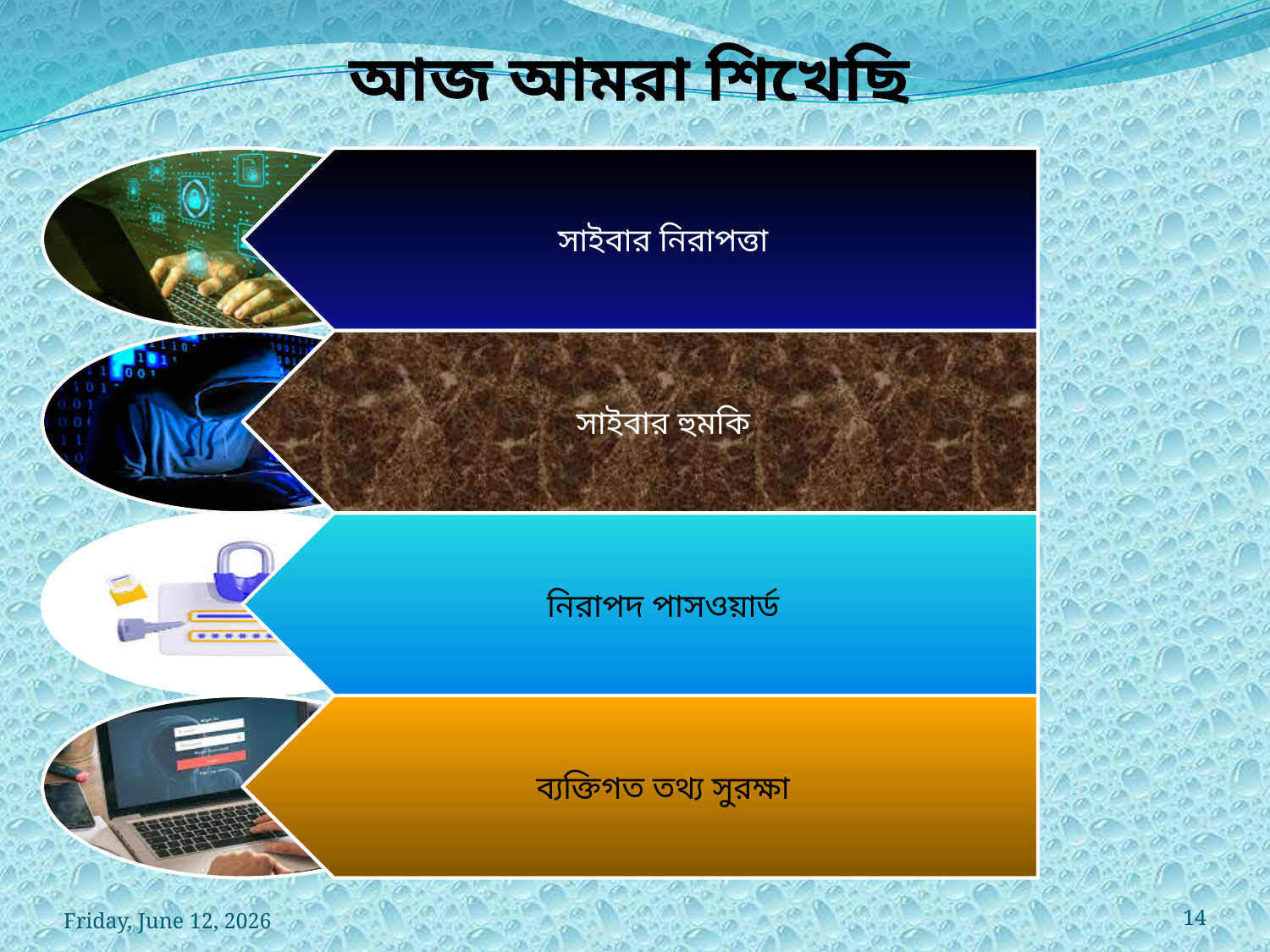

আজ আমরা শিখেছি

সাইবার নিরাপত্তা
সাইবার হুমকি
নিরাপদ পাসওয়ার্ড
ব্যক্তিগত তথ্য সুরক্ষা
Friday, June 12, 2026
14